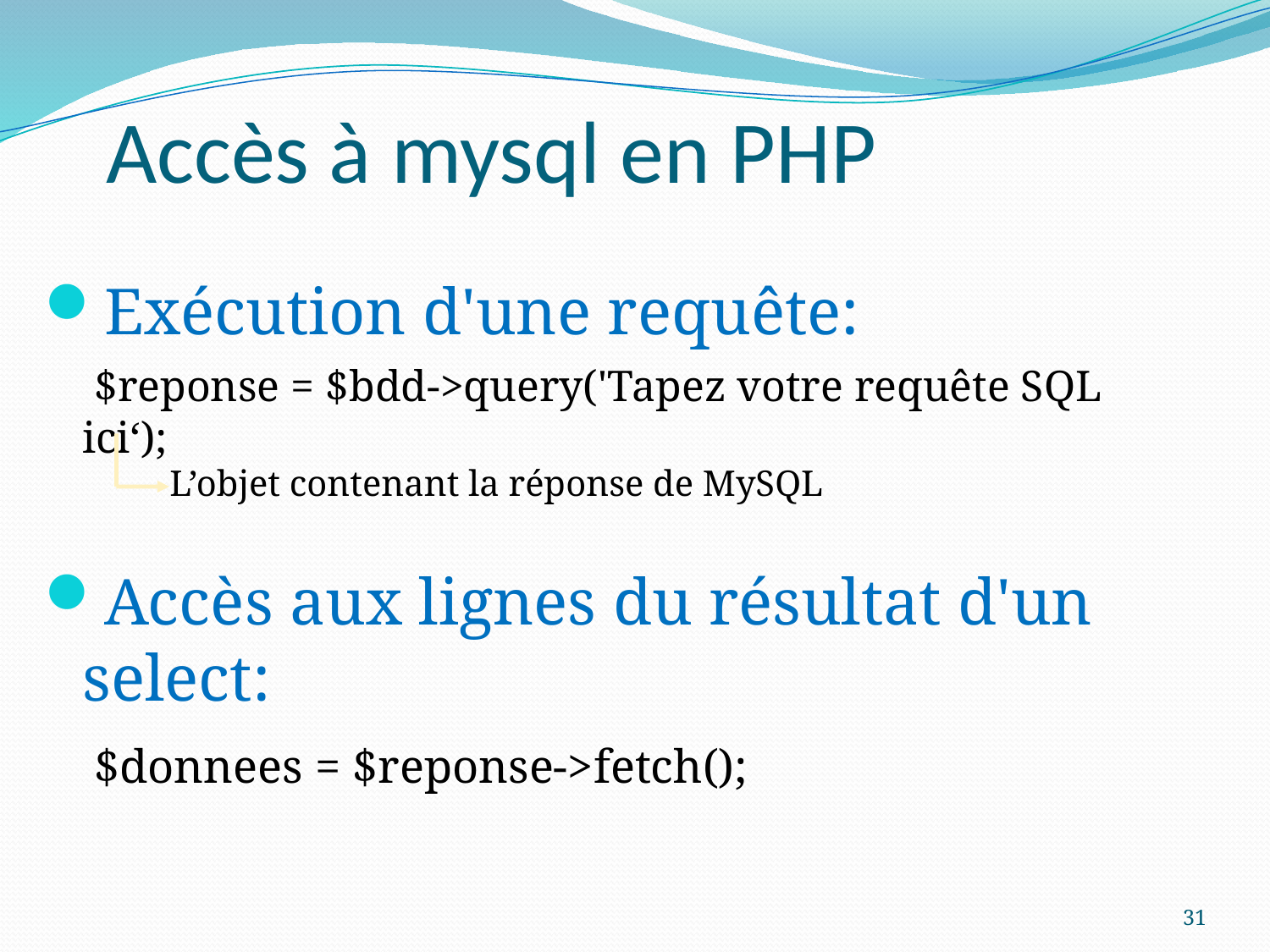

# Accès à mysql en PHP
Exécution d'une requête:
	 $reponse = $bdd->query('Tapez votre requête SQL ici‘);

Accès aux lignes du résultat d'un select:
	 $donnees = $reponse->fetch();

L’objet contenant la réponse de MySQL

31